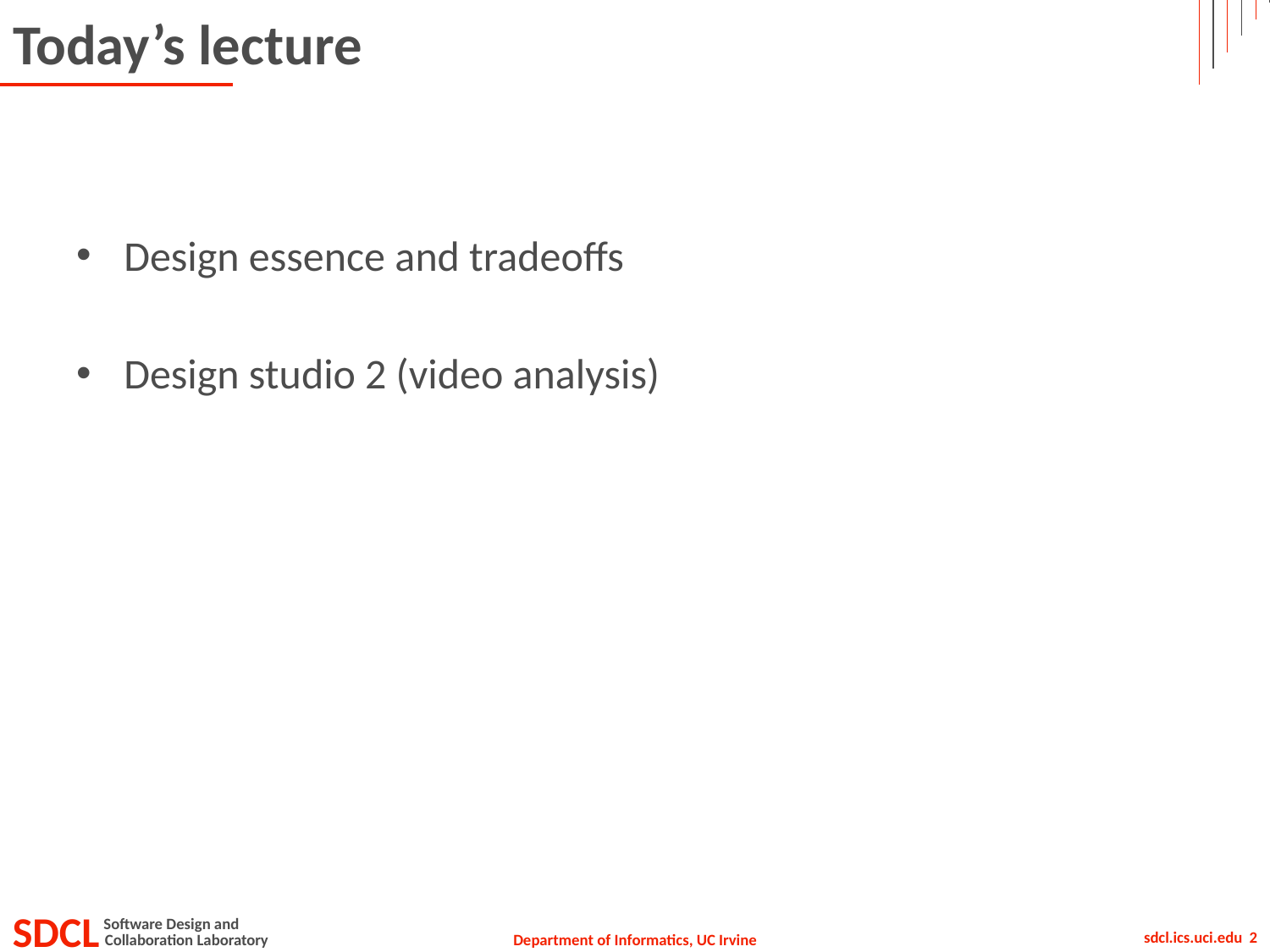

# Today’s lecture
Design essence and tradeoffs

Design studio 2 (video analysis)